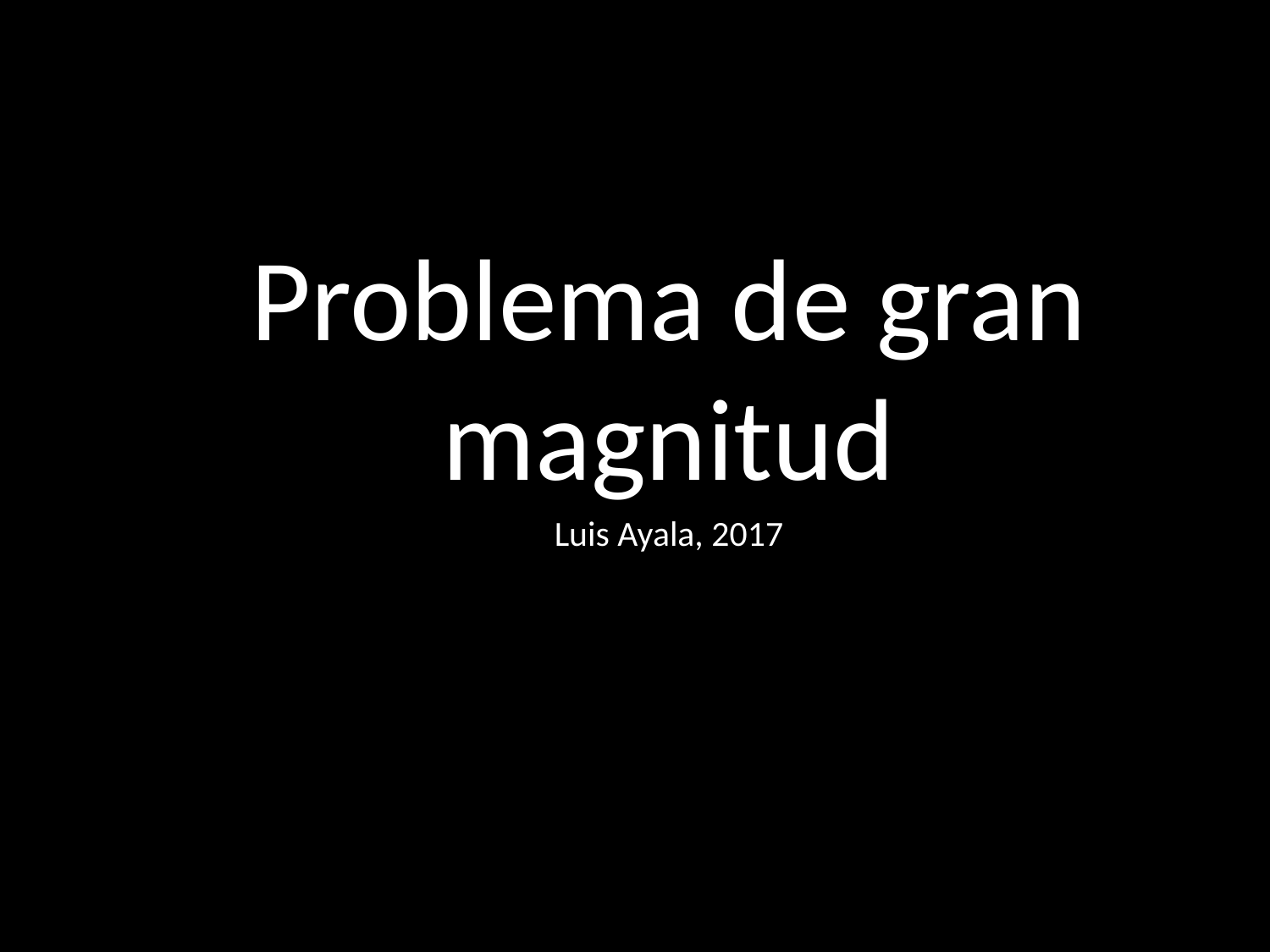

Problema de gran magnitud
Luis Ayala, 2017